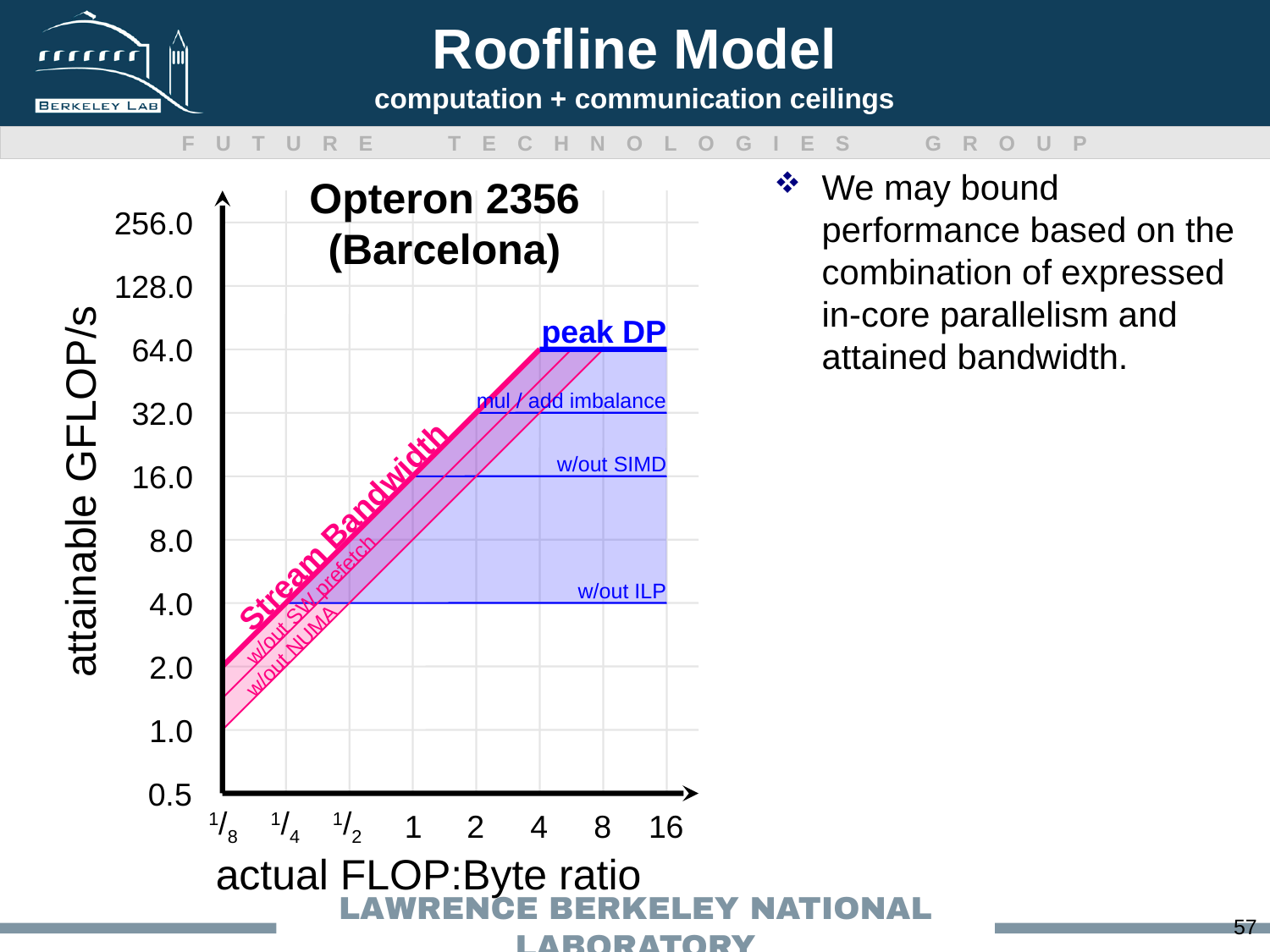

# Roofline Model computation + communication ceilings
We may bound performance based on the combination of expressed in-core parallelism and attained bandwidth.
256.0
128.0
64.0
32.0
16.0
8.0
4.0
2.0
1.0
0.5
1/8
1/4
1/2
1
2
4
8
16

Opteron 2356
(Barcelona)

peak DP

mul / add imbalance

attainable GFLOP/s
w/out SIMD
Stream Bandwidth

w/out SW prefetch
w/out NUMA
w/out ILP

actual FLOP:Byte ratio
57